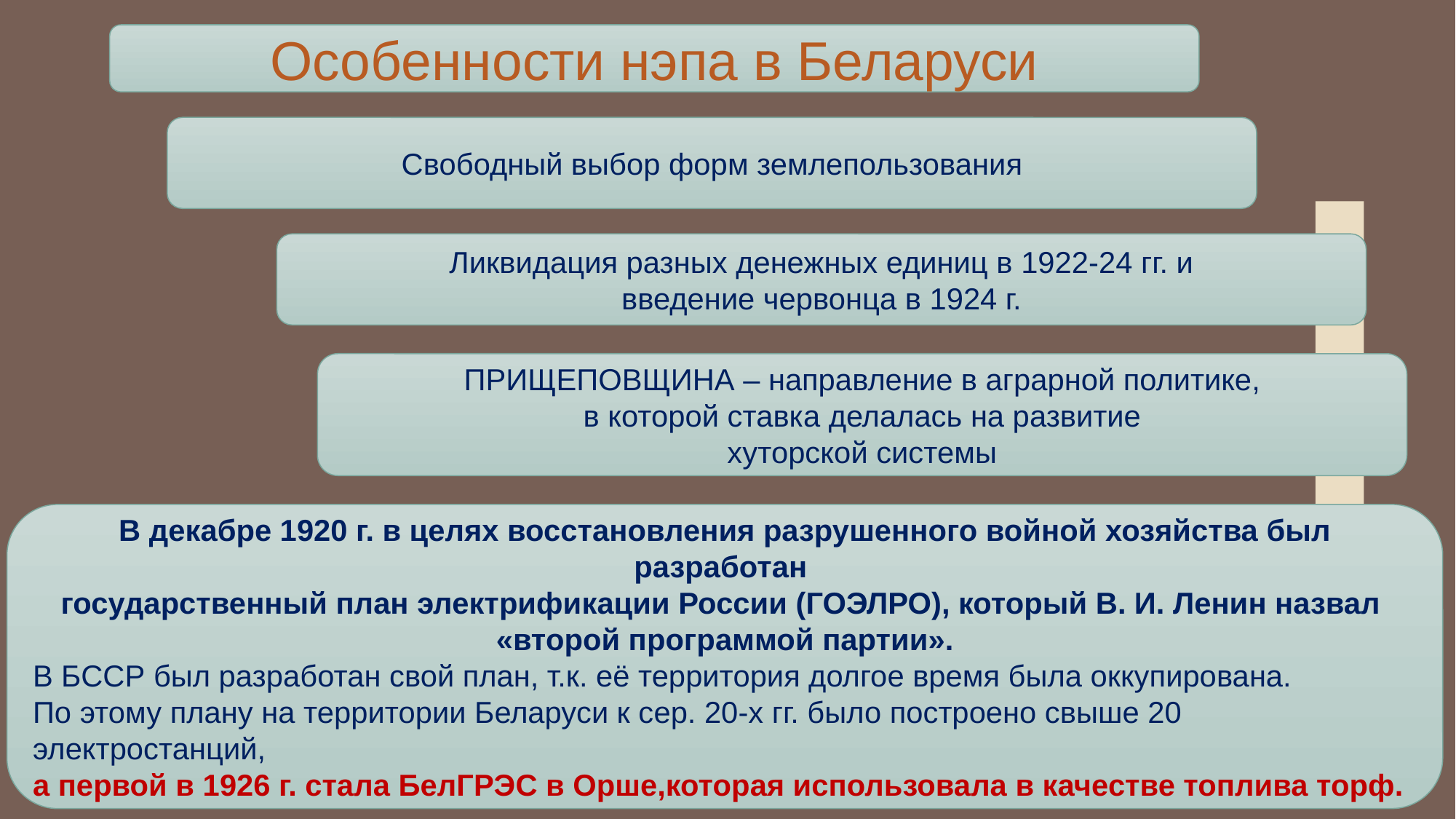

Особенности нэпа в Беларуси
Свободный выбор форм землепользования
Ликвидация разных денежных единиц в 1922-24 гг. и
введение червонца в 1924 г.
ПРИЩЕПОВЩИНА – направление в аграрной политике,
в которой ставка делалась на развитие
хуторской системы
В декабре 1920 г. в целях восстановления разрушенного войной хозяйства был разработан
государственный план электрификации России (ГОЭЛРО), который В. И. Ленин назвал
«второй программой партии».
В БССР был разработан свой план, т.к. её территория долгое время была оккупирована.
По этому плану на территории Беларуси к сер. 20-х гг. было построено свыше 20 электростанций,
а первой в 1926 г. стала БелГРЭС в Орше,которая использовала в качестве топлива торф.